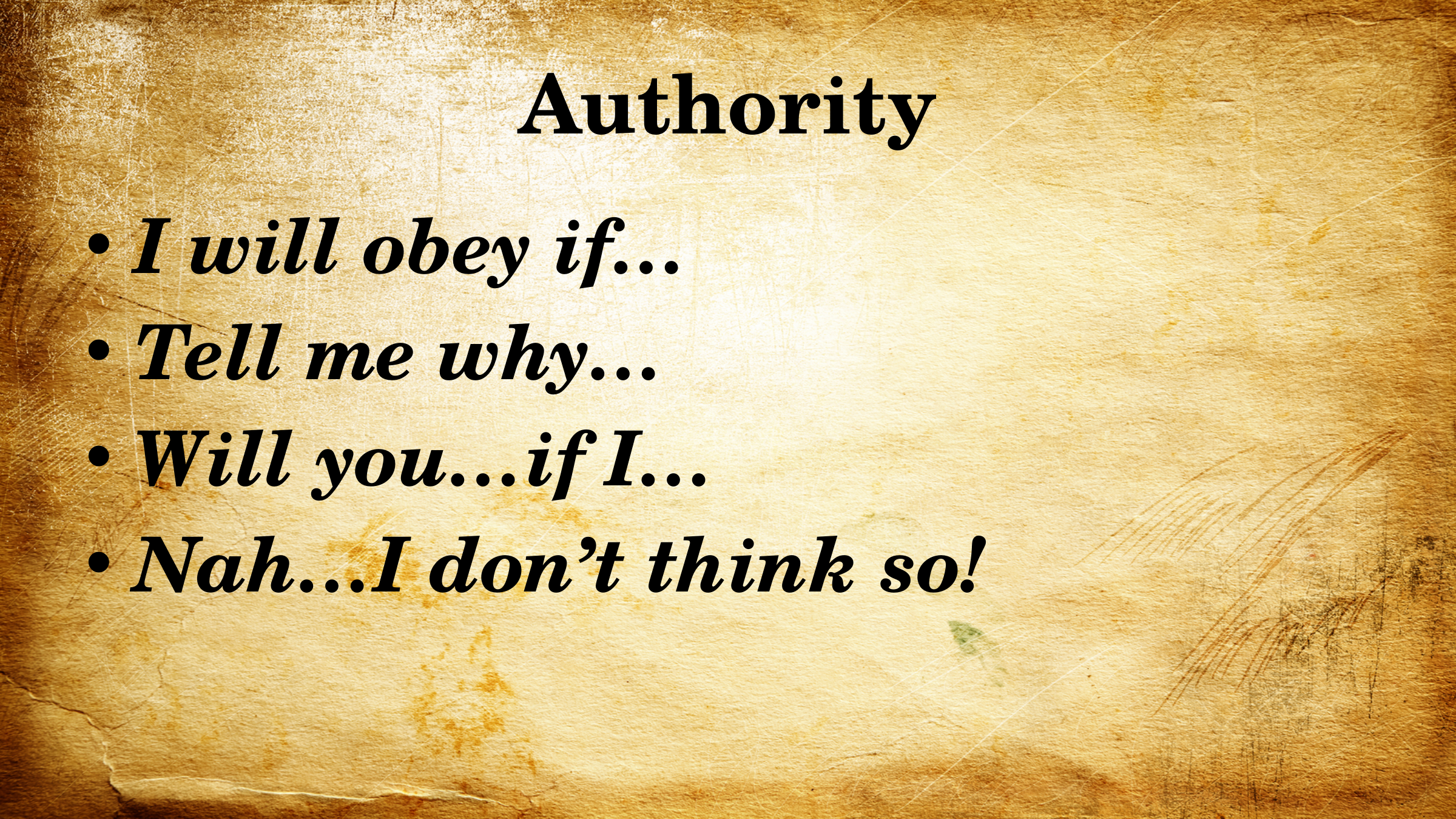

# Authority
I will obey if…
Tell me why…
Will you…if I…
Nah…I don’t think so!